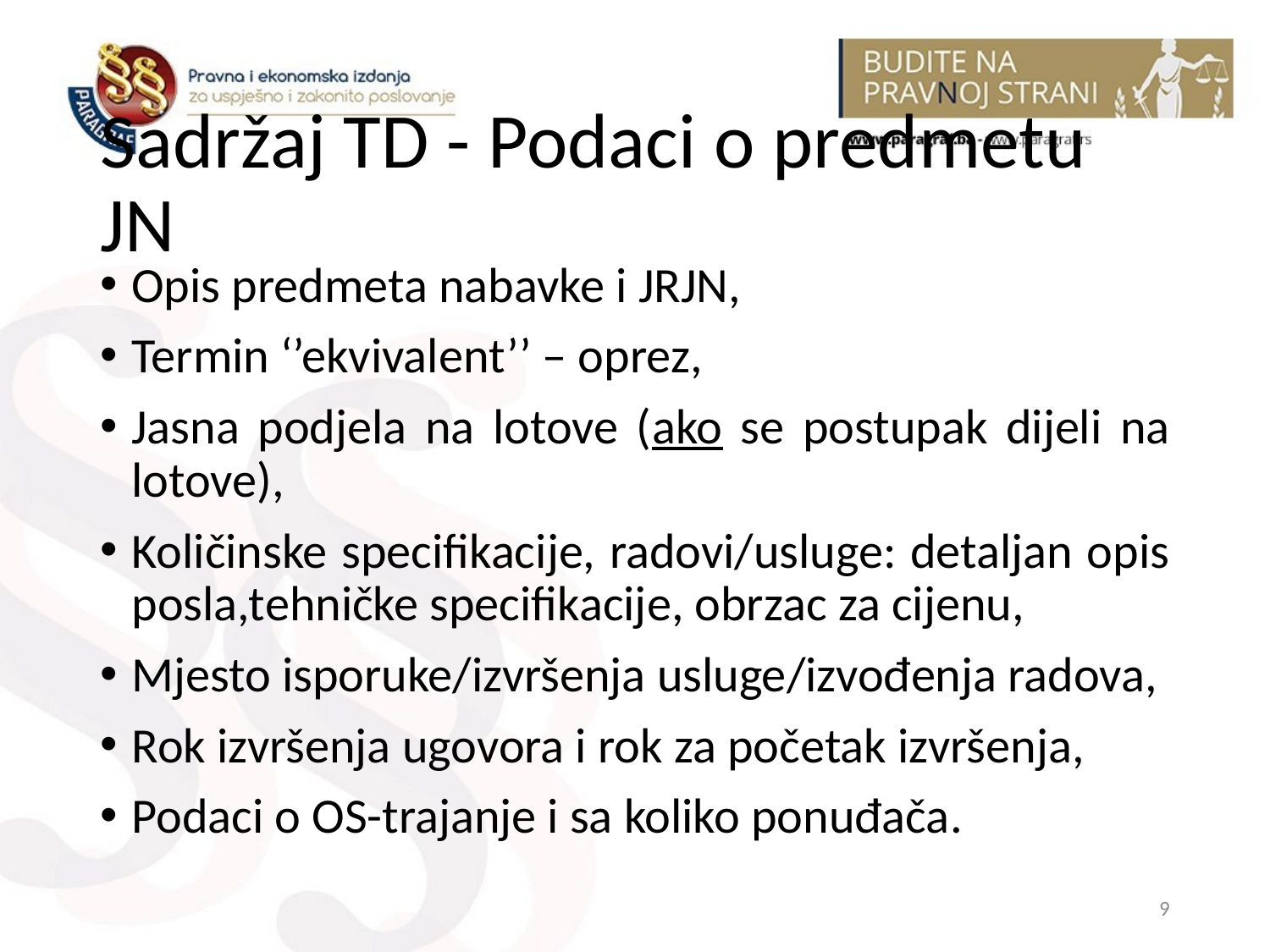

# Sadržaj TD - Podaci o predmetu JN
Opis predmeta nabavke i JRJN,
Termin ‘’ekvivalent’’ – oprez,
Jasna podjela na lotove (ako se postupak dijeli na lotove),
Količinske specifikacije, radovi/usluge: detaljan opis posla,tehničke specifikacije, obrzac za cijenu,
Mjesto isporuke/izvršenja usluge/izvođenja radova,
Rok izvršenja ugovora i rok za početak izvršenja,
Podaci o OS-trajanje i sa koliko ponuđača.
9